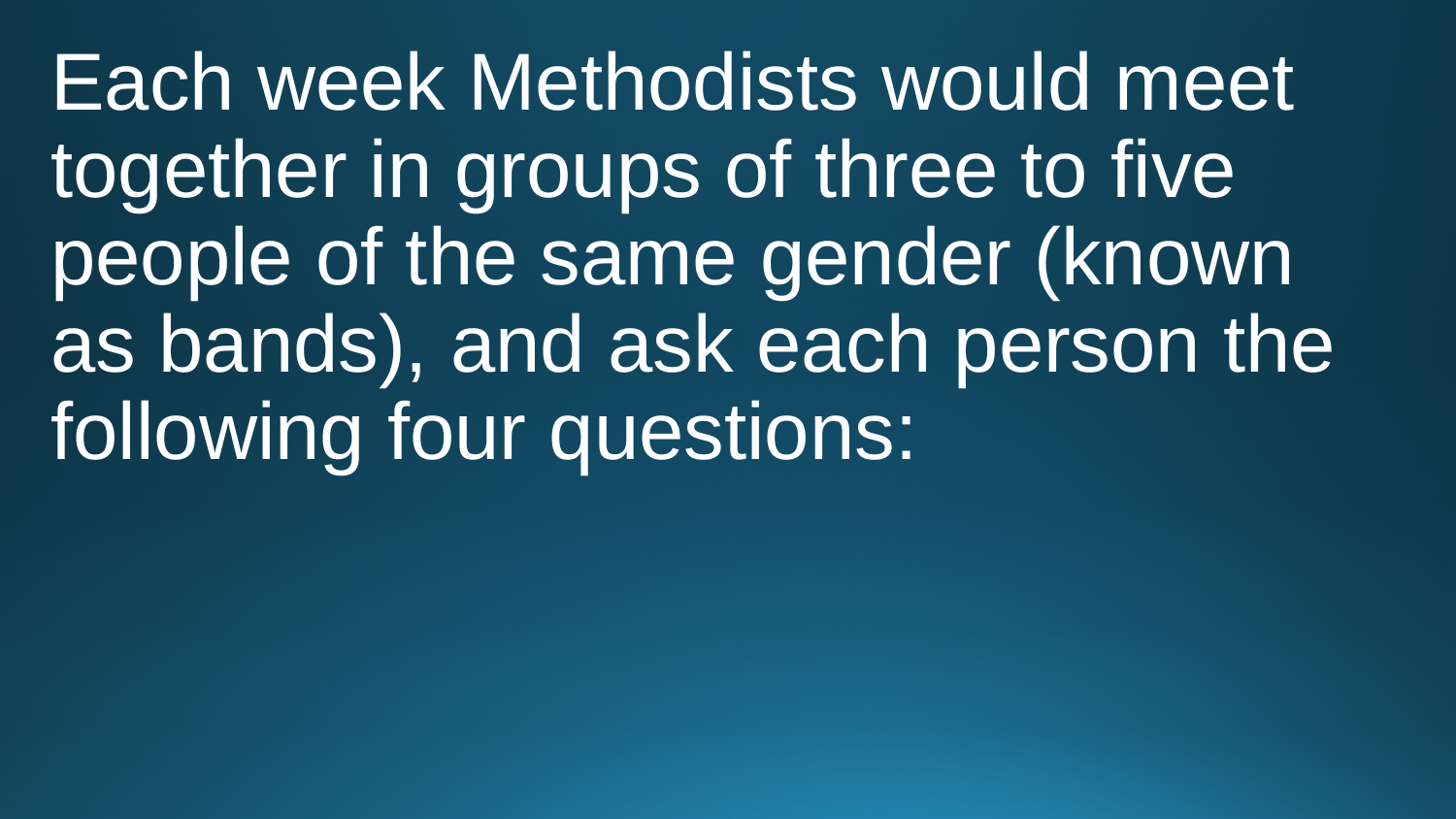

Each week Methodists would meet together in groups of three to five people of the same gender (known as bands), and ask each person the following four questions: